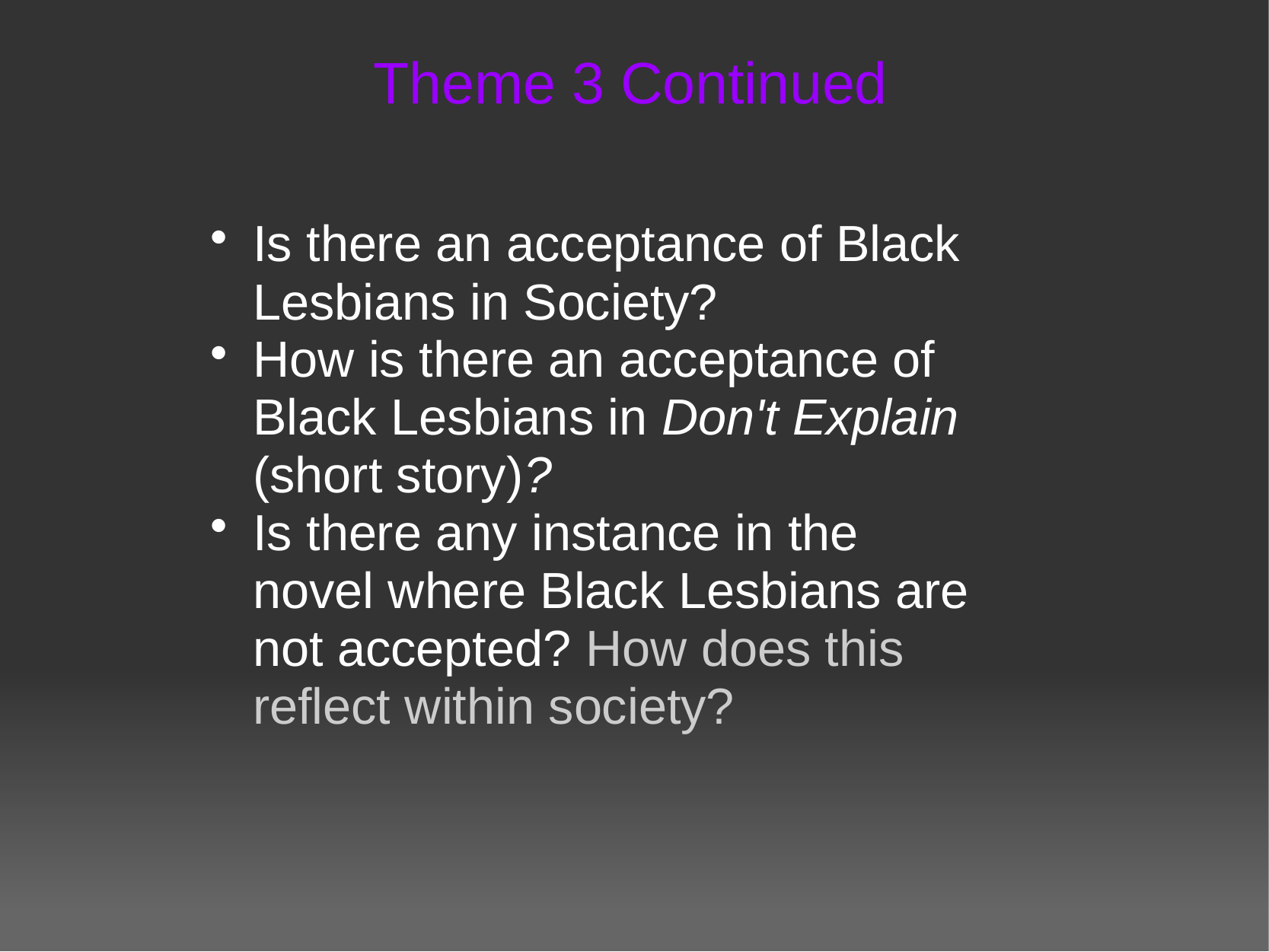

Theme 3 Continued
Is there an acceptance of Black Lesbians in Society?
How is there an acceptance of Black Lesbians in Don't Explain (short story)?
Is there any instance in the novel where Black Lesbians are not accepted? How does this reflect within society?